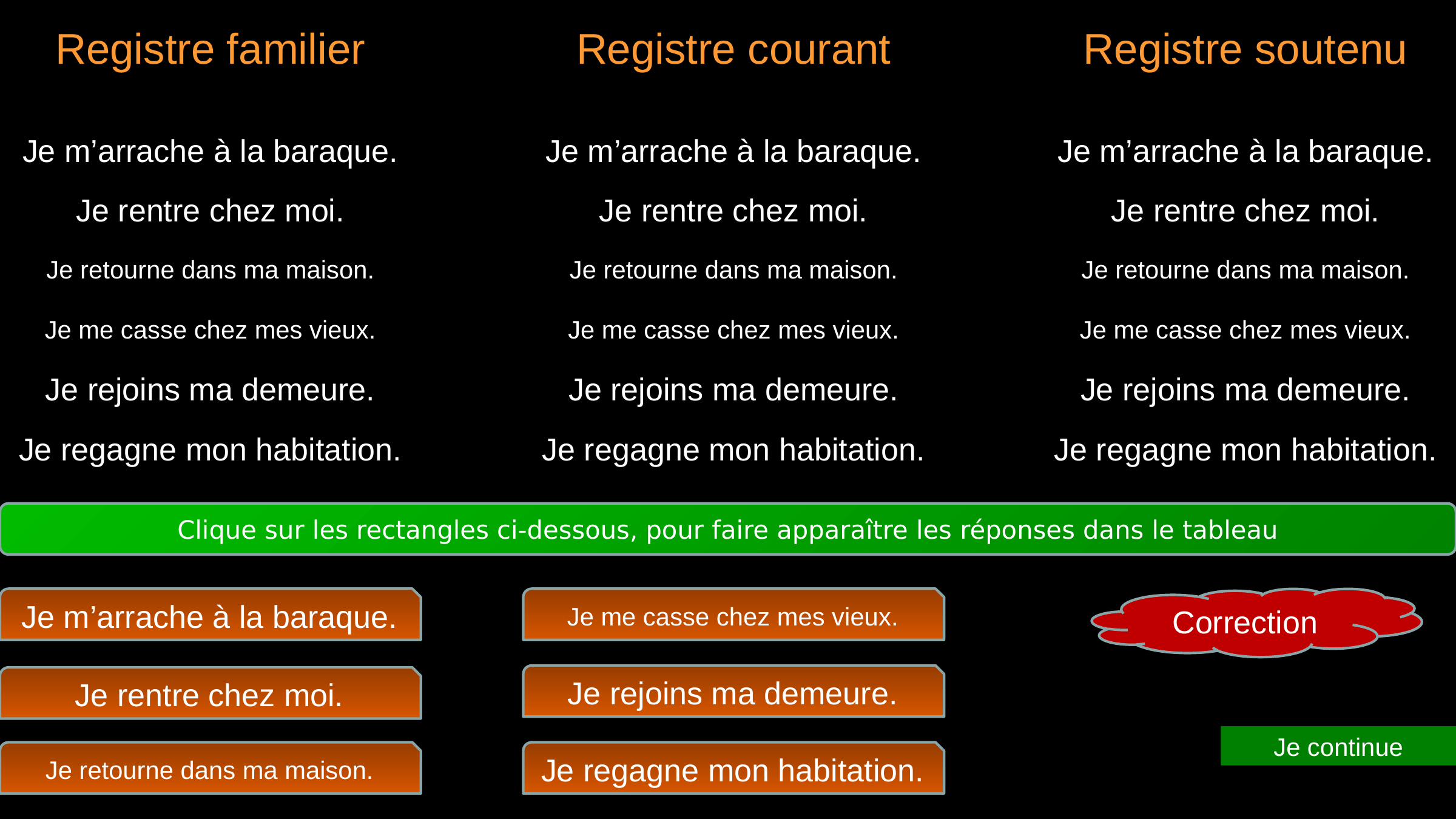

Registre familier
Registre courant
Registre soutenu
Je m’arrache à la baraque.
Je m’arrache à la baraque.
Je m’arrache à la baraque.
Je rentre chez moi.
Je rentre chez moi.
Je rentre chez moi.
Je retourne dans ma maison.
Je retourne dans ma maison.
Je retourne dans ma maison.
Je me casse chez mes vieux.
Je me casse chez mes vieux.
Je me casse chez mes vieux.
Je rejoins ma demeure.
Je rejoins ma demeure.
Je rejoins ma demeure.
Je regagne mon habitation.
Je regagne mon habitation.
Je regagne mon habitation.
Clique sur les rectangles ci-dessous, pour faire apparaître les réponses dans le tableau
Je m’arrache à la baraque.
Je me casse chez mes vieux.
Correction
Je rejoins ma demeure.
Je rentre chez moi.
Je continue
Je retourne dans ma maison.
Je regagne mon habitation.